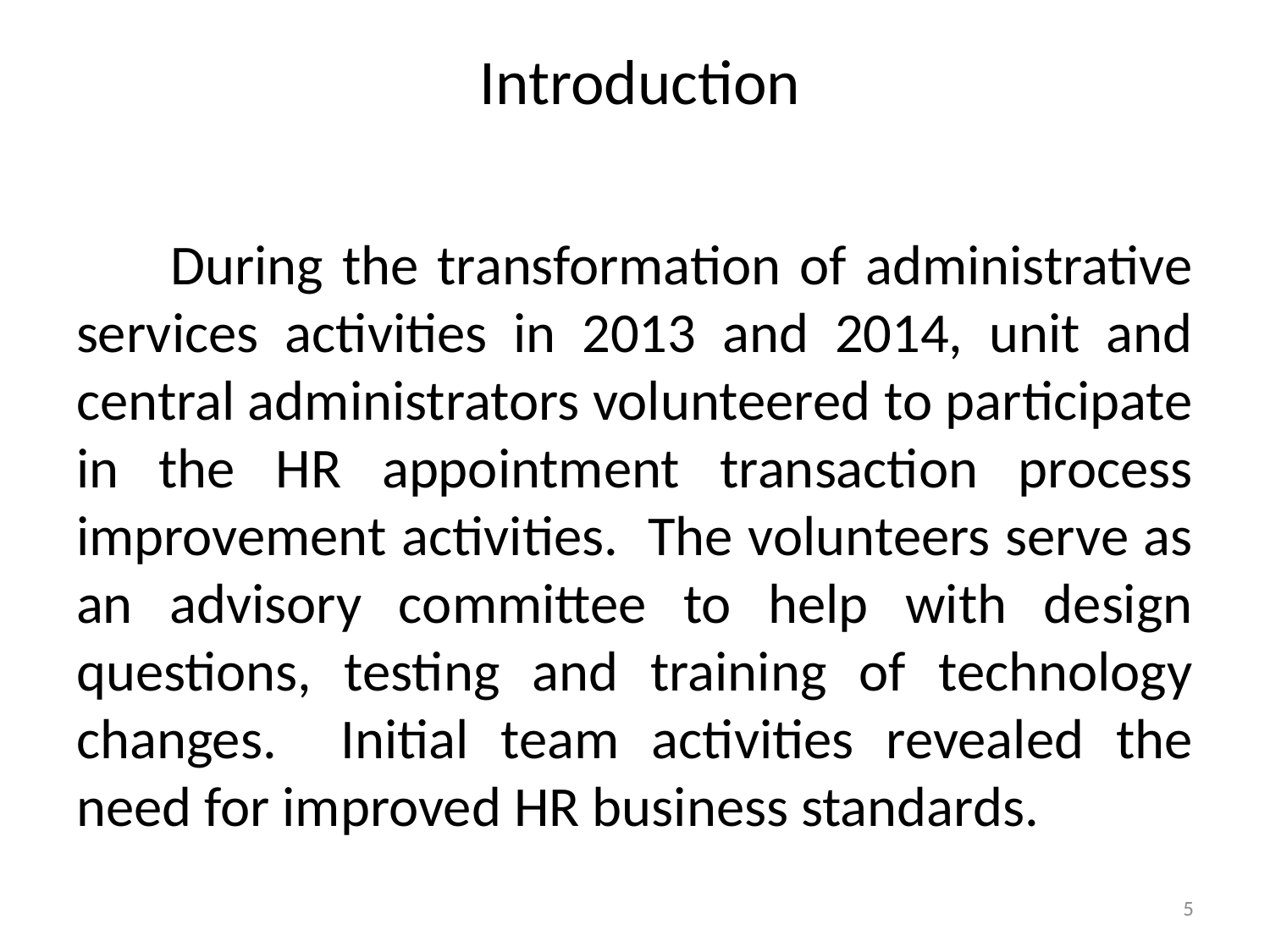

# Introduction
     During the transformation of administrative services activities in 2013 and 2014, unit and central administrators volunteered to participate in the HR appointment transaction process improvement activities.  The volunteers serve as an advisory committee to help with design questions, testing and training of technology changes.  Initial team activities revealed the need for improved HR business standards.

5